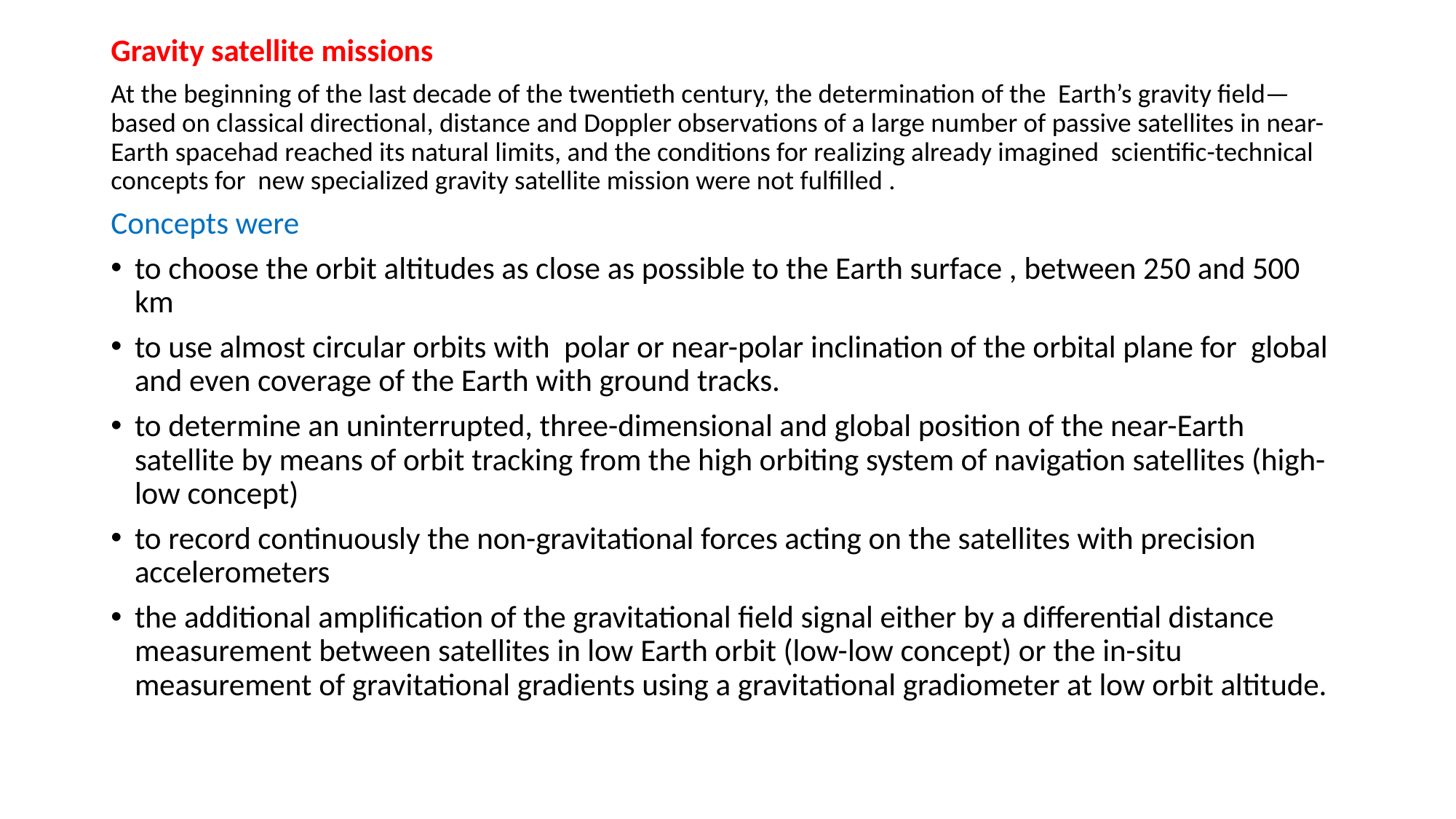

Gravity satellite missions
At the beginning of the last decade of the twentieth century, the determination of the  Earth’s gravity field—based on classical directional, distance and Doppler observations of a large number of passive satellites in near-Earth spacehad reached its natural limits, and the conditions for realizing already imagined  scientific-technical concepts for  new specialized gravity satellite mission were not fulfilled .
Concepts were
to choose the orbit altitudes as close as possible to the Earth surface , between 250 and 500 km
to use almost circular orbits with  polar or near-polar inclination of the orbital plane for  global and even coverage of the Earth with ground tracks.
to determine an uninterrupted, three-dimensional and global position of the near-Earth satellite by means of orbit tracking from the high orbiting system of navigation satellites (high-low concept)
to record continuously the non-gravitational forces acting on the satellites with precision accelerometers
the additional amplification of the gravitational field signal either by a differential distance measurement between satellites in low Earth orbit (low-low concept) or the in-situ measurement of gravitational gradients using a gravitational gradiometer at low orbit altitude.